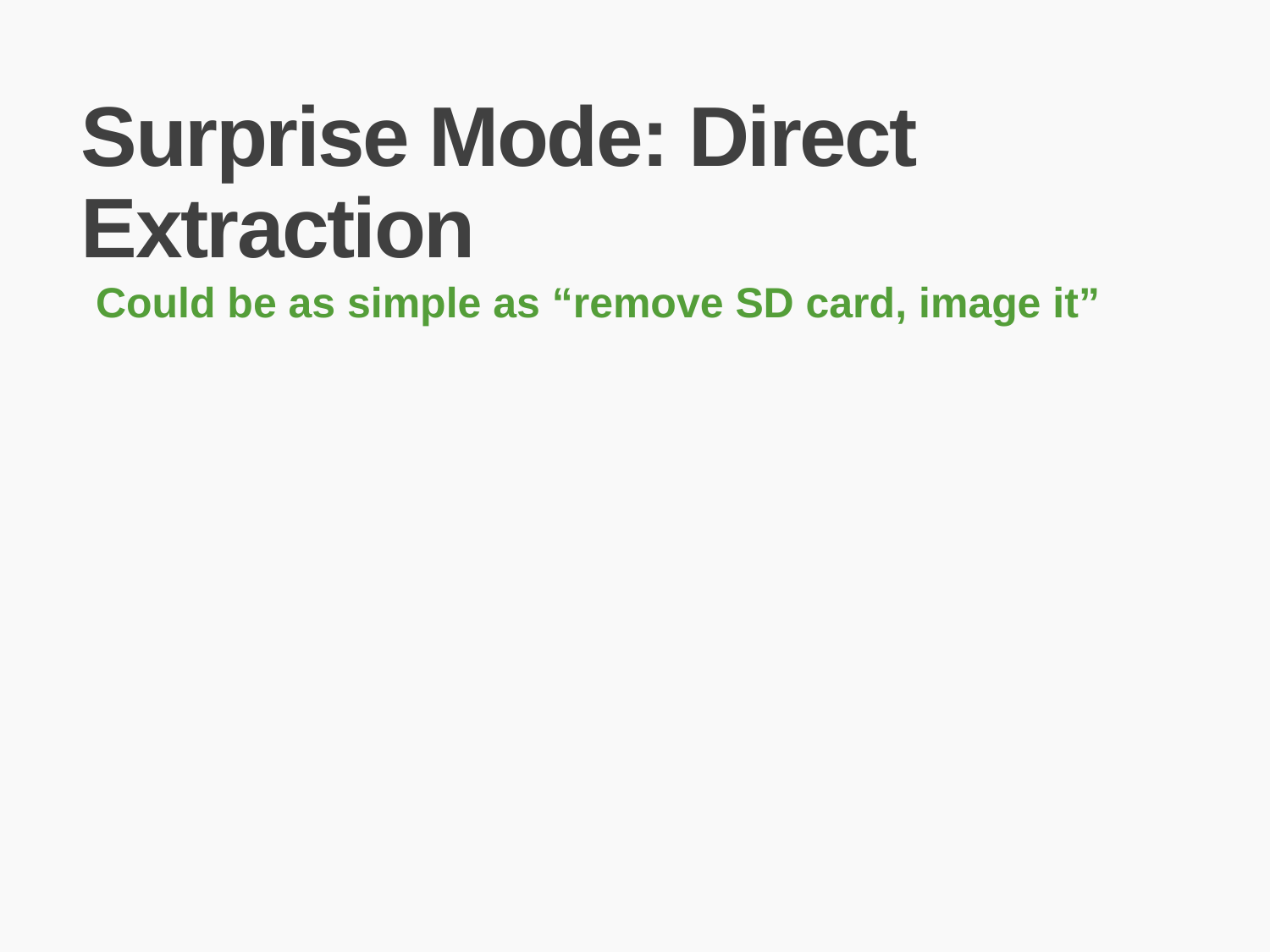

# Surprise Mode: Direct Extraction
Could be as simple as “remove SD card, image it”